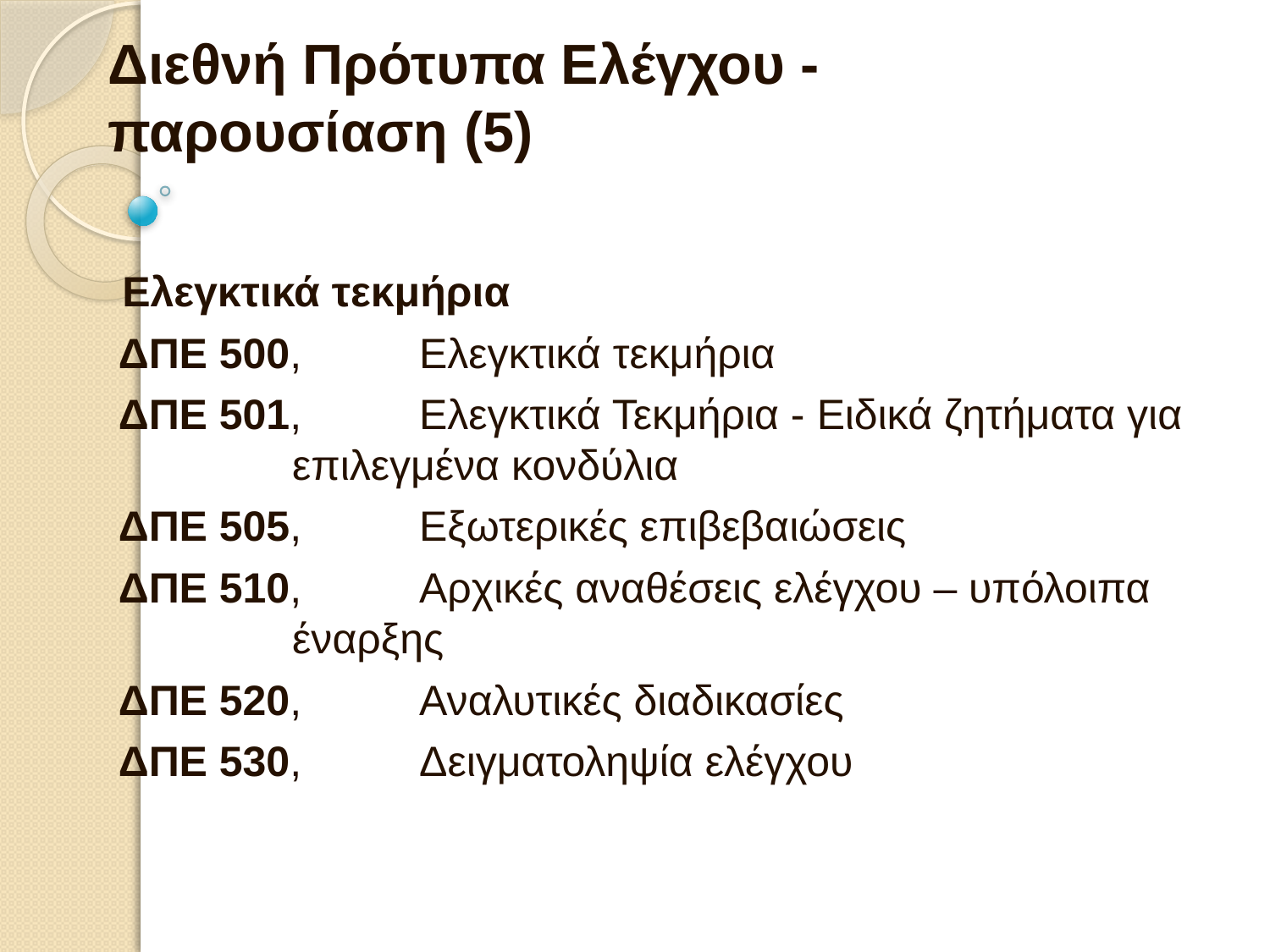

Διεθνή Πρότυπα Ελέγχου - παρουσίαση (5)
Ελεγκτικά τεκμήρια
ΔΠΕ 500,	Ελεγκτικά τεκμήρια
ΔΠΕ 501,	Ελεγκτικά Τεκμήρια - Ειδικά ζητήματα για επιλεγμένα κονδύλια
ΔΠΕ 505,	Εξωτερικές επιβεβαιώσεις
ΔΠΕ 510,	Αρχικές αναθέσεις ελέγχου – υπόλοιπα έναρξης
ΔΠΕ 520,	Αναλυτικές διαδικασίες
ΔΠΕ 530,	Δειγματοληψία ελέγχου